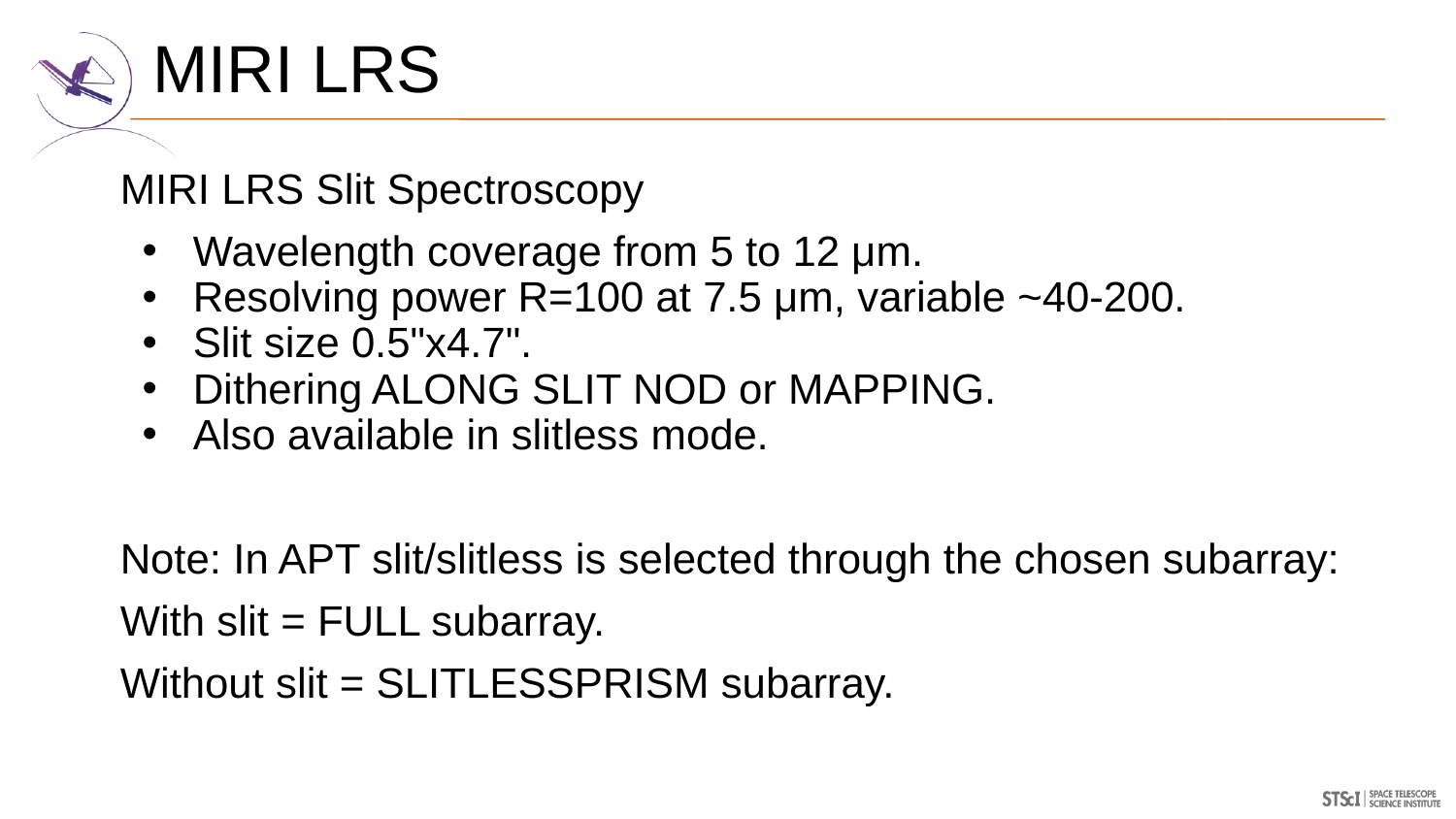

# MIRI LRS
MIRI LRS Slit Spectroscopy
Wavelength coverage from 5 to 12 μm.
Resolving power R=100 at 7.5 μm, variable ~40-200.
Slit size 0.5"x4.7".
Dithering ALONG SLIT NOD or MAPPING.
Also available in slitless mode.

Note: In APT slit/slitless is selected through the chosen subarray:
With slit = FULL subarray.
Without slit = SLITLESSPRISM subarray.